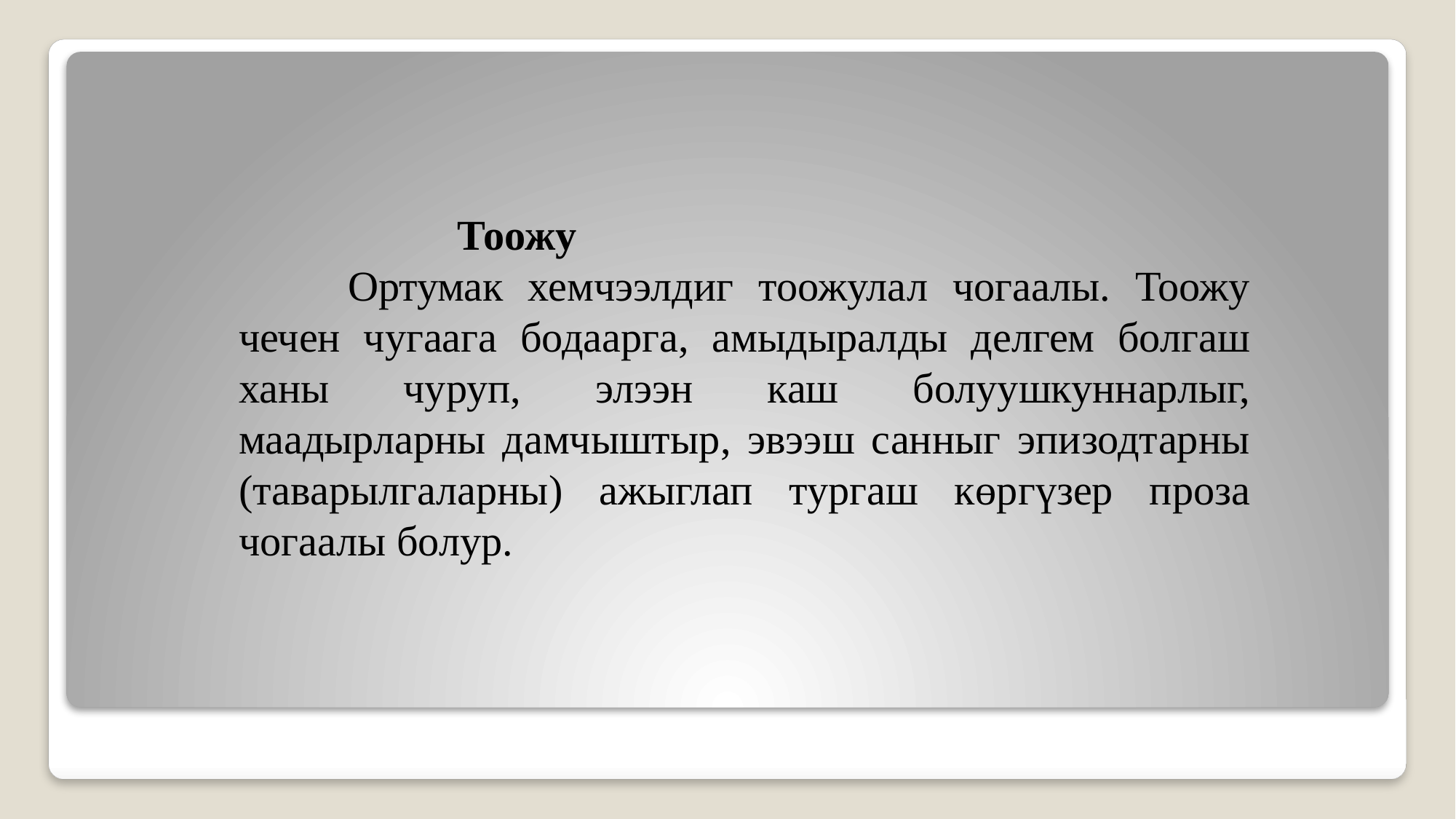

Тоожу
	Ортумак хемчээлдиг тоожулал чогаалы. Тоожу чечен чугаага бодаарга, амыдыралды делгем болгаш ханы чуруп, элээн каш болуушкуннарлыг, маадырларны дамчыштыр, эвээш санныг эпизодтарны (таварылгаларны) ажыглап тургаш көргүзер проза чогаалы болур.
#